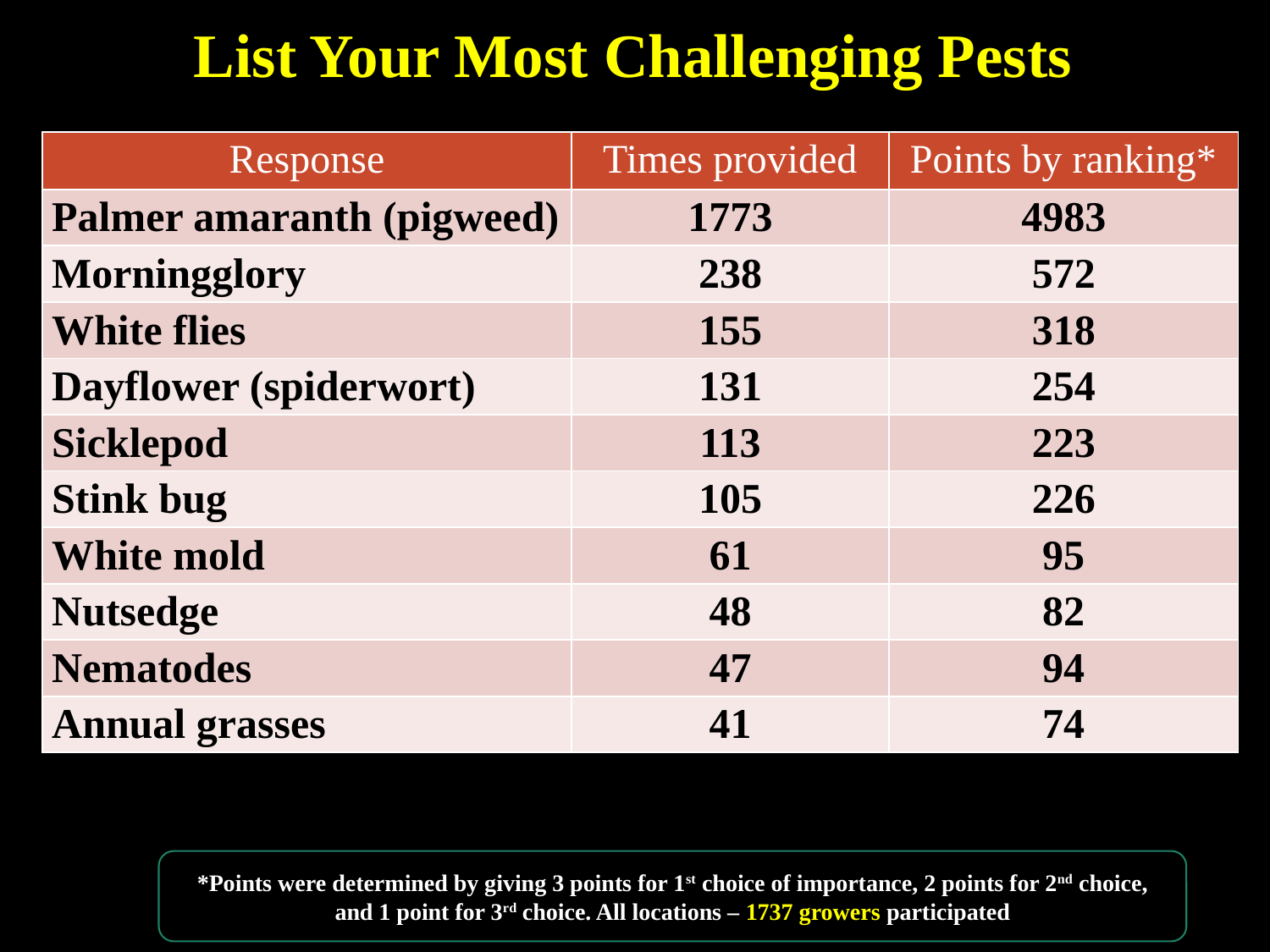

# List Your Most Challenging Pests
| Response | Times provided | Points by ranking\* |
| --- | --- | --- |
| Palmer amaranth (pigweed) | 1773 | 4983 |
| Morningglory | 238 | 572 |
| White flies | 155 | 318 |
| Dayflower (spiderwort) | 131 | 254 |
| Sicklepod | 113 | 223 |
| Stink bug | 105 | 226 |
| White mold | 61 | 95 |
| Nutsedge | 48 | 82 |
| Nematodes | 47 | 94 |
| Annual grasses | 41 | 74 |
*Points were determined by giving 3 points for 1st choice of importance, 2 points for 2nd choice, and 1 point for 3rd choice. All locations – 1737 growers participated